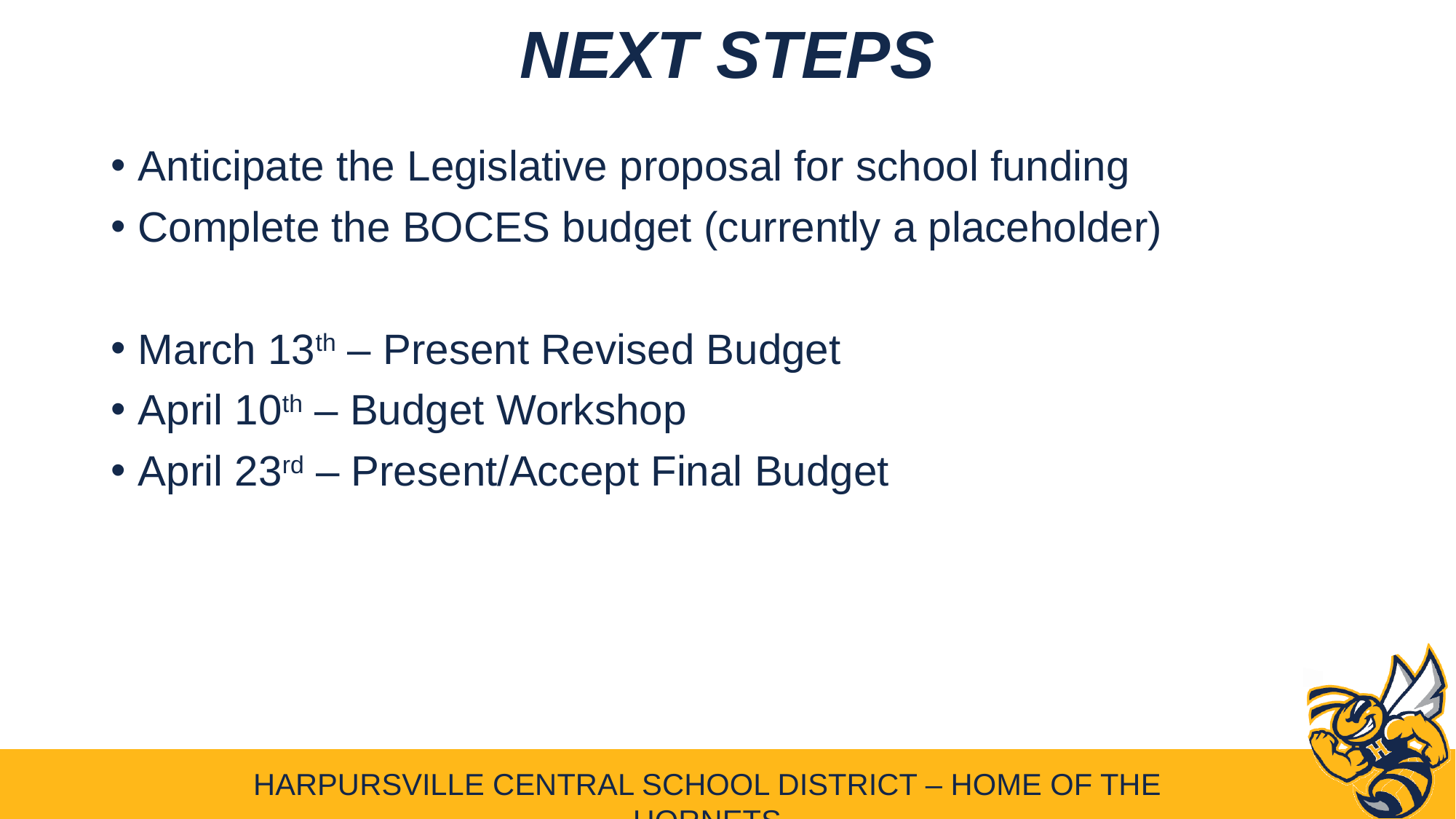

# Next steps
Anticipate the Legislative proposal for school funding
Complete the BOCES budget (currently a placeholder)

March 13th – Present Revised Budget
April 10th – Budget Workshop
April 23rd – Present/Accept Final Budget